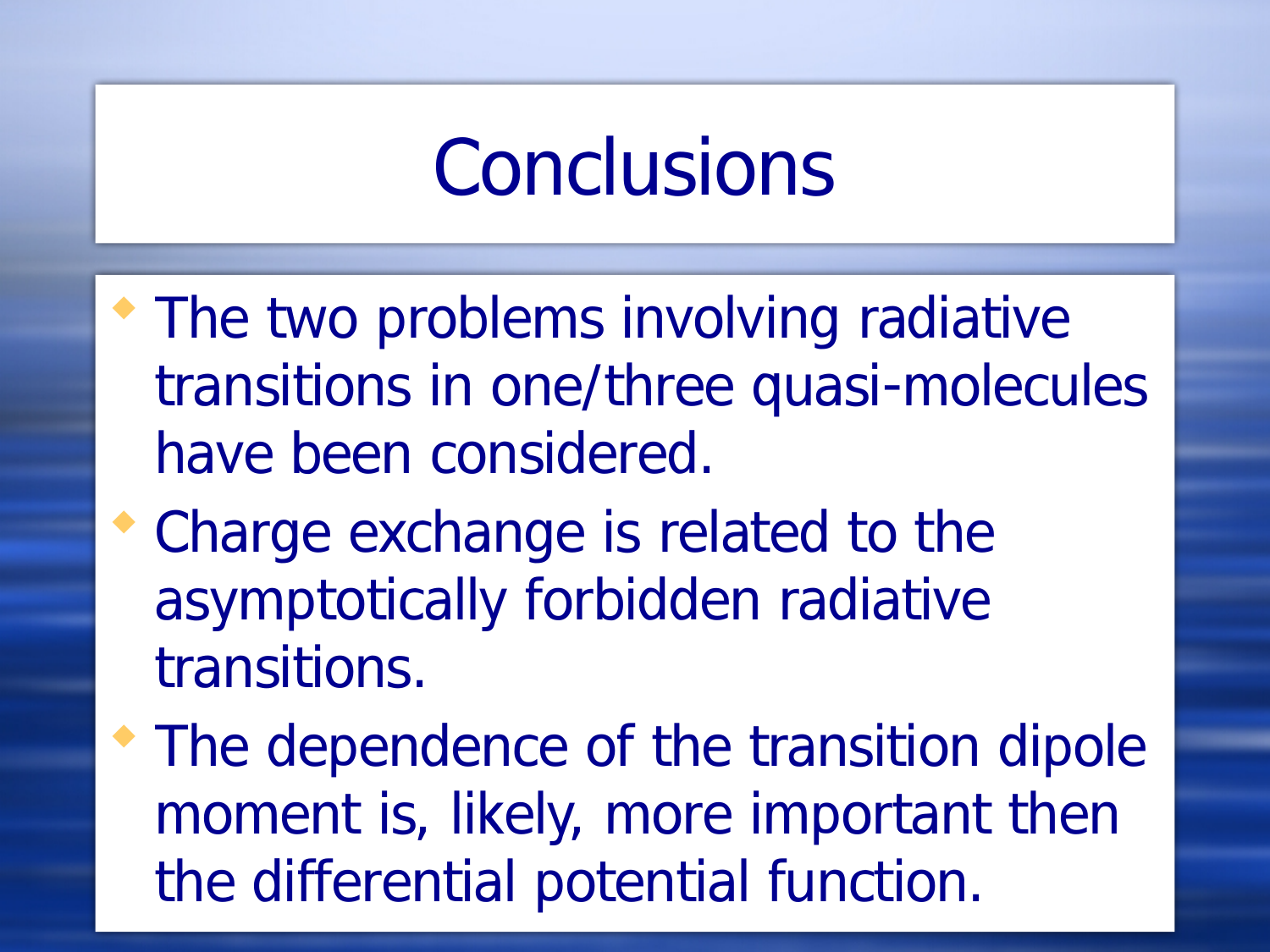

# Conclusions
The two problems involving radiative transitions in one/three quasi-molecules have been considered.
Charge exchange is related to the asymptotically forbidden radiative transitions.
The dependence of the transition dipole moment is, likely, more important then the differential potential function.